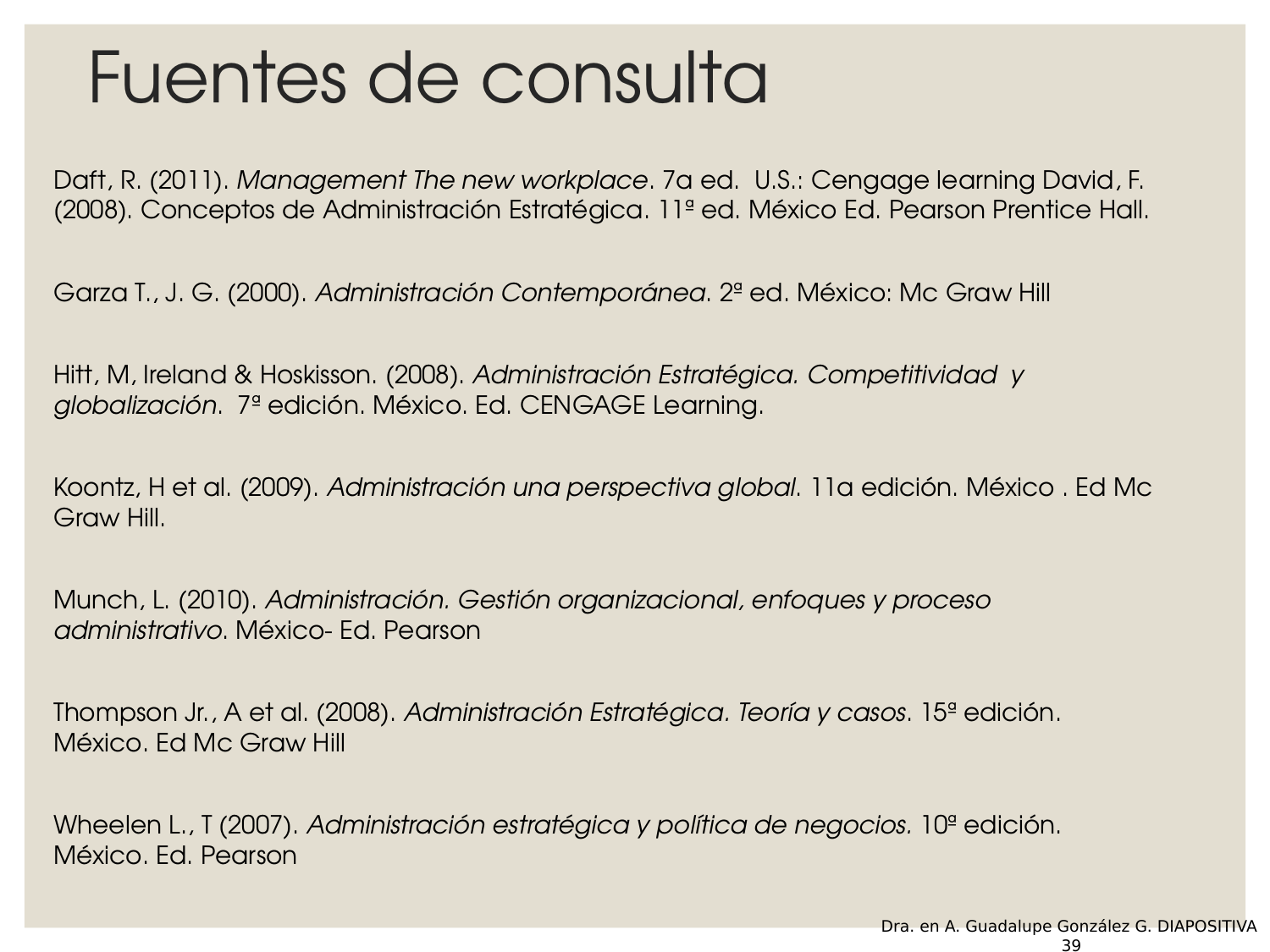

# Fuentes de consulta

Daft, R. (2011). Management The new workplace. 7a ed.  U.S.: Cengage learning David, F. (2008). Conceptos de Administración Estratégica. 11ª ed. México Ed. Pearson Prentice Hall.

Garza T., J. G. (2000). Administración Contemporánea. 2ª ed. México: Mc Graw Hill

Hitt, M, Ireland & Hoskisson. (2008). Administración Estratégica. Competitividad  y globalización.  7ª edición. México. Ed. CENGAGE Learning.

Koontz, H et al. (2009). Administración una perspectiva global. 11a edición. México . Ed Mc Graw Hill.

Munch, L. (2010). Administración. Gestión organizacional, enfoques y proceso administrativo. México- Ed. Pearson

Thompson Jr., A et al. (2008). Administración Estratégica. Teoría y casos. 15ª edición. México. Ed Mc Graw Hill

Wheelen L., T (2007). Administración estratégica y política de negocios. 10ª edición. México. Ed. Pearson

Dra. en A. Guadalupe González G. DIAPOSITIVA  39